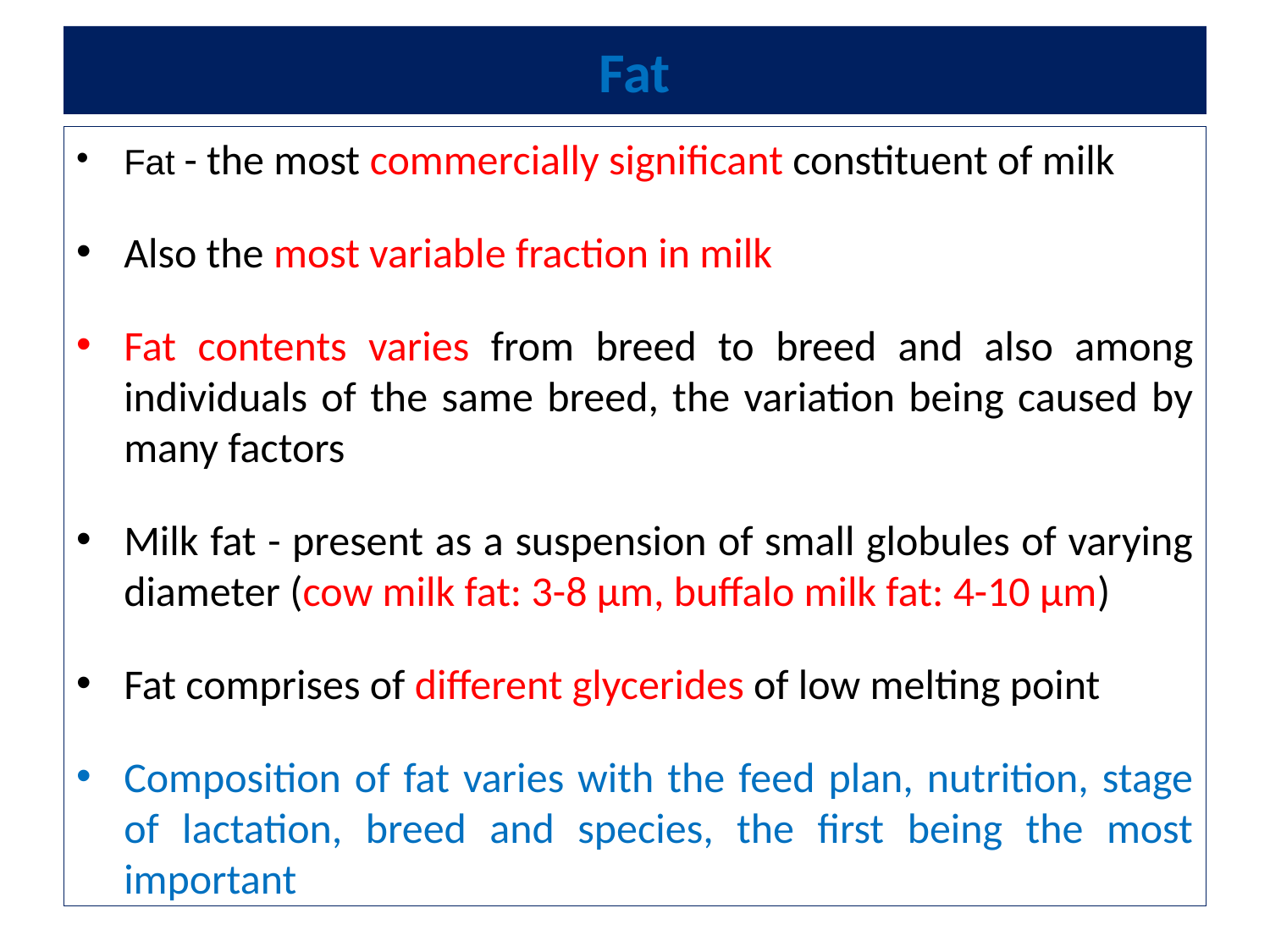

# Fat
Fat - the most commercially significant constituent of milk
Also the most variable fraction in milk
Fat contents varies from breed to breed and also among individuals of the same breed, the variation being caused by many factors
Milk fat - present as a suspension of small globules of varying diameter (cow milk fat: 3-8 µm, buffalo milk fat: 4-10 µm)
Fat comprises of different glycerides of low melting point
Composition of fat varies with the feed plan, nutrition, stage of lactation, breed and species, the first being the most important